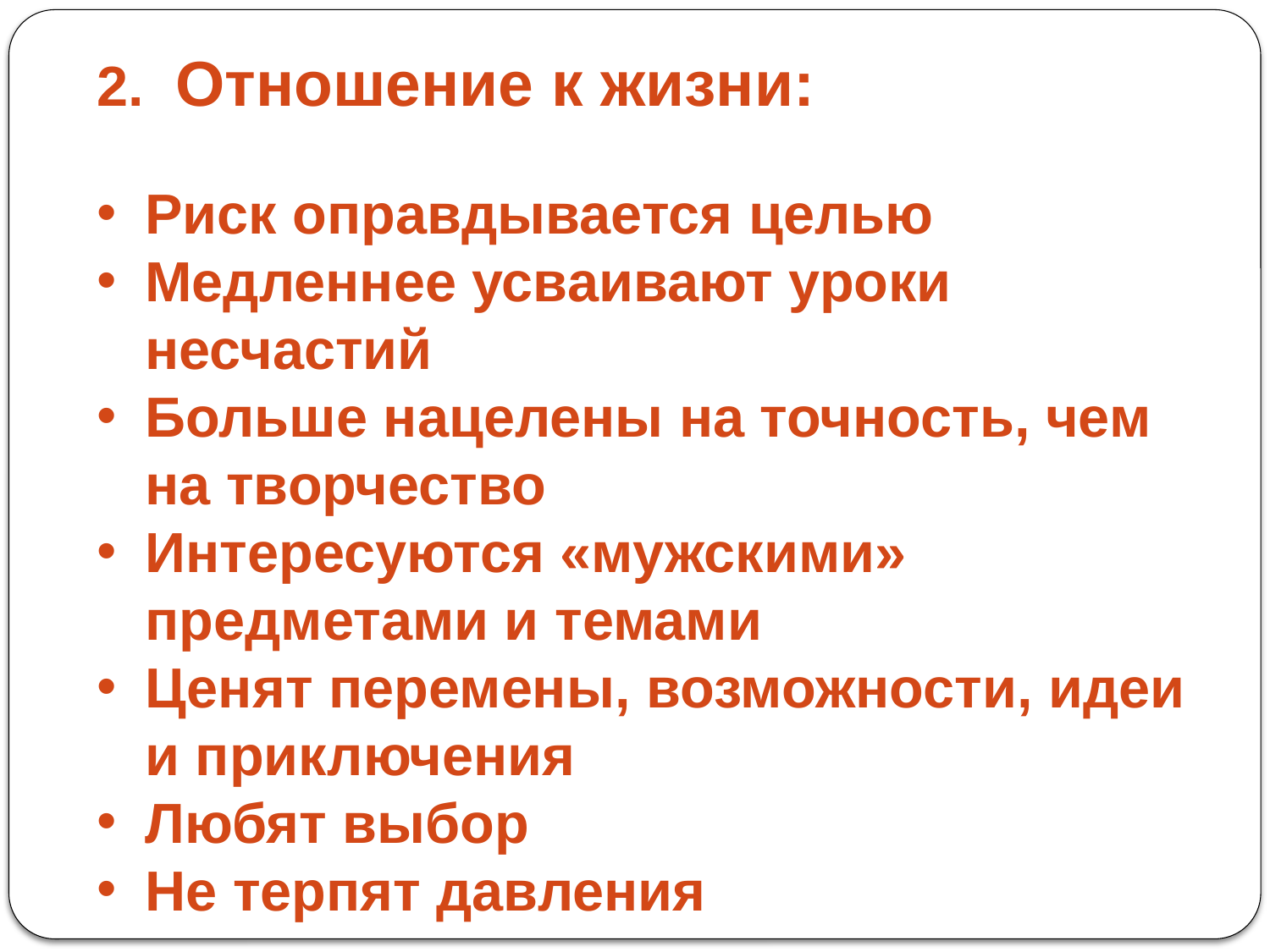

2.  Отношение к жизни:

Риск оправдывается целью
Медленнее усваивают уроки несчастий
Больше нацелены на точность, чем на творчество
Интересуются «мужскими» предметами и темами
Ценят перемены, возможности, идеи и приключения
Любят выбор
Не терпят давления